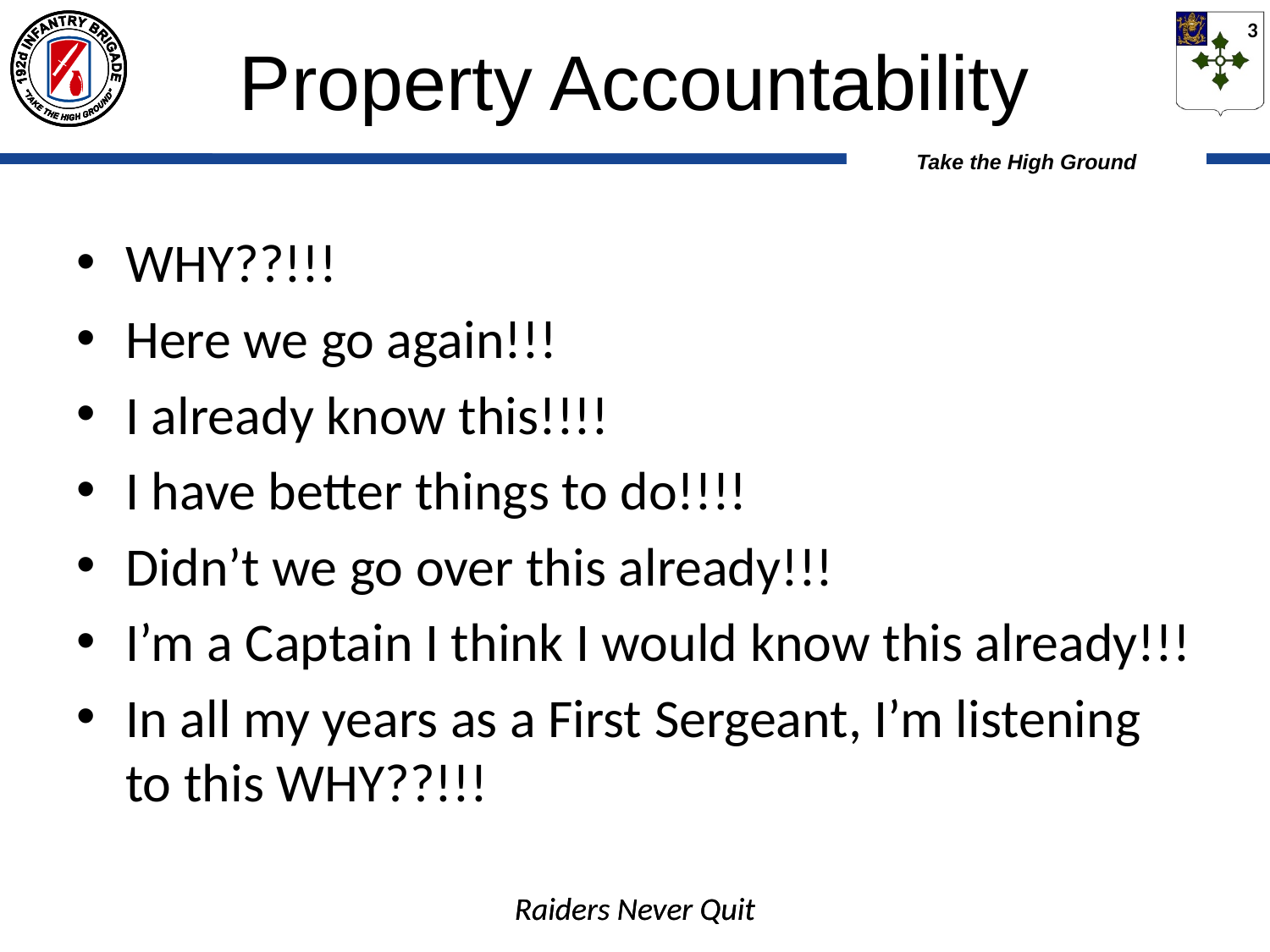

# Property Accountability
WHY??!!!
Here we go again!!!
I already know this!!!!
I have better things to do!!!!
Didn’t we go over this already!!!
I’m a Captain I think I would know this already!!!
In all my years as a First Sergeant, I’m listening to this WHY??!!!